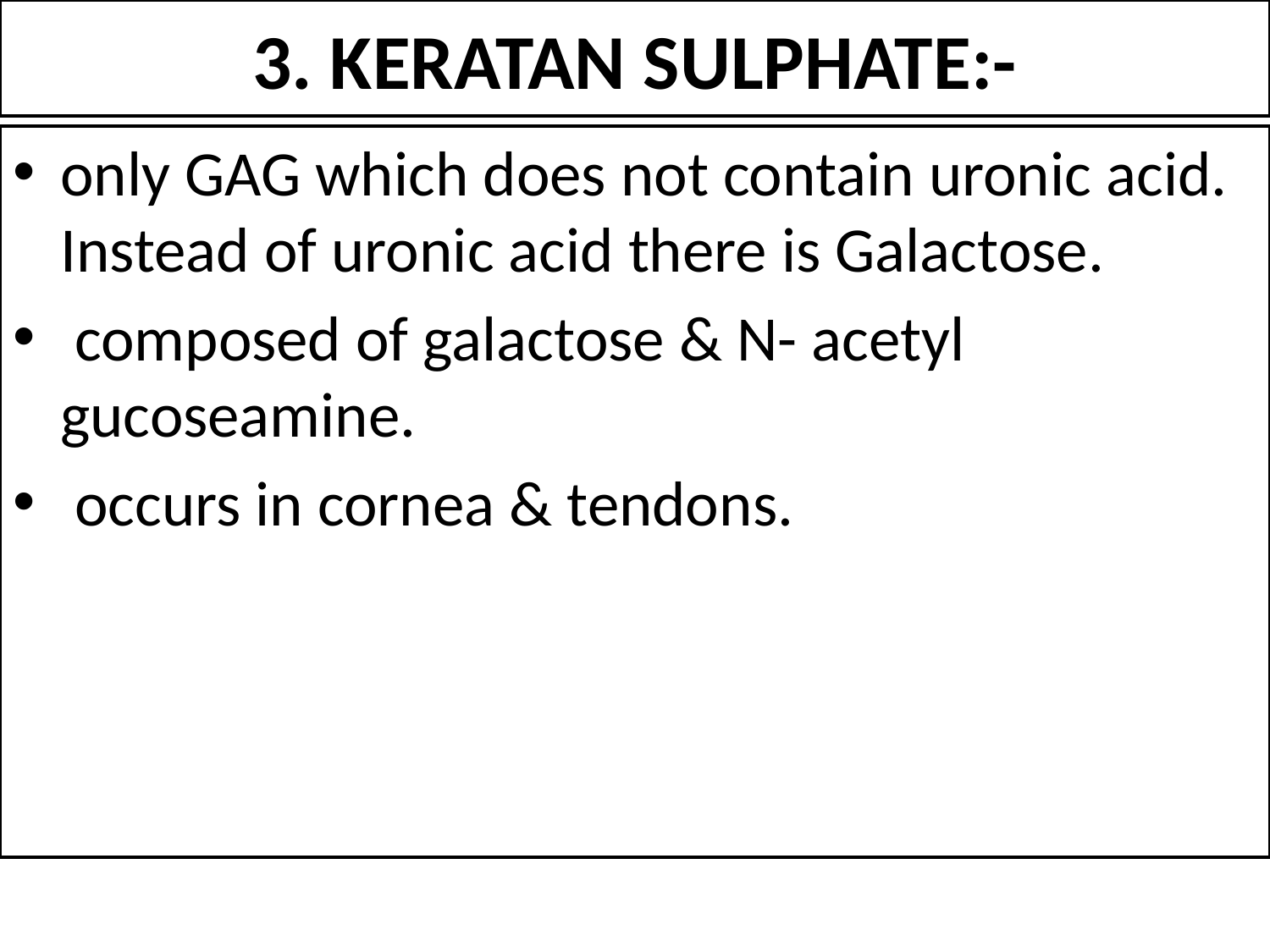

# 3. KERATAN SULPHATE:-
only GAG which does not contain uronic acid. Instead of uronic acid there is Galactose.
 composed of galactose & N- acetyl gucoseamine.
 occurs in cornea & tendons.